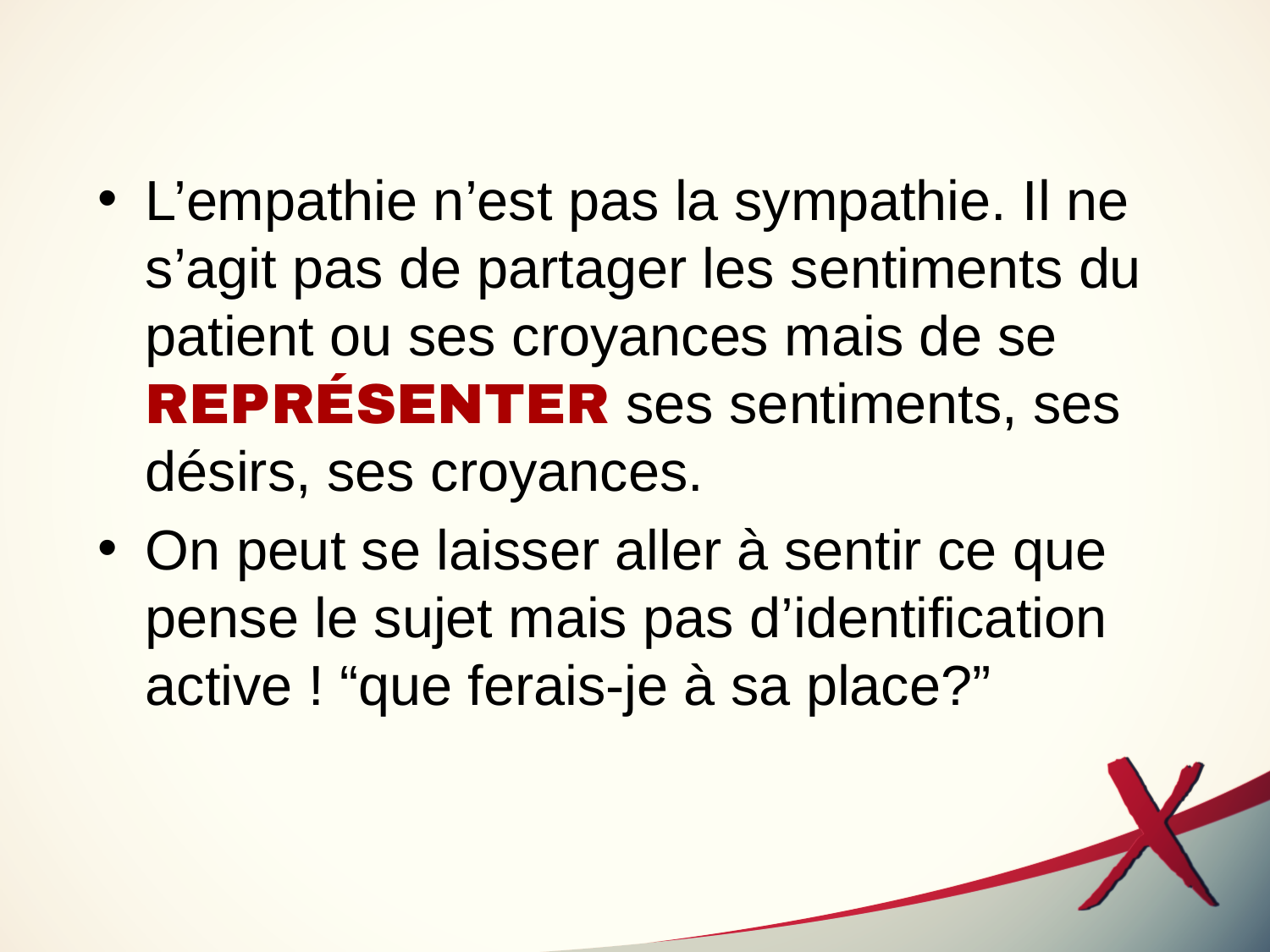

L’empathie n’est pas la sympathie. Il ne s’agit pas de partager les sentiments du patient ou ses croyances mais de se REPRÉSENTER ses sentiments, ses désirs, ses croyances.
On peut se laisser aller à sentir ce que pense le sujet mais pas d’identification active ! “que ferais-je à sa place?”